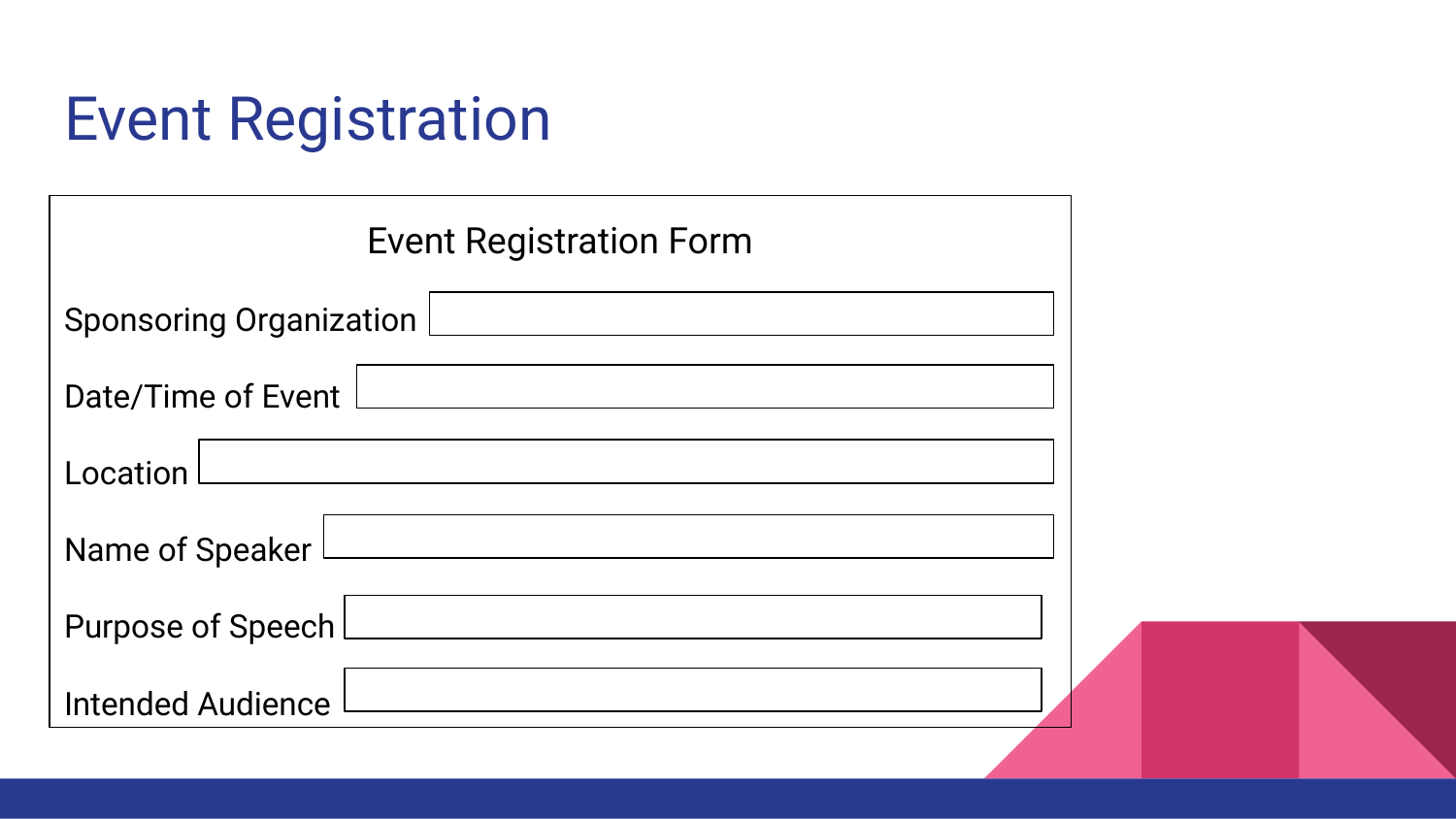

# Event Registration
Event Registration Form
Sponsoring Organization
Date/Time of Event
Location
Name of Speaker
Purpose of Speech
Intended Audience